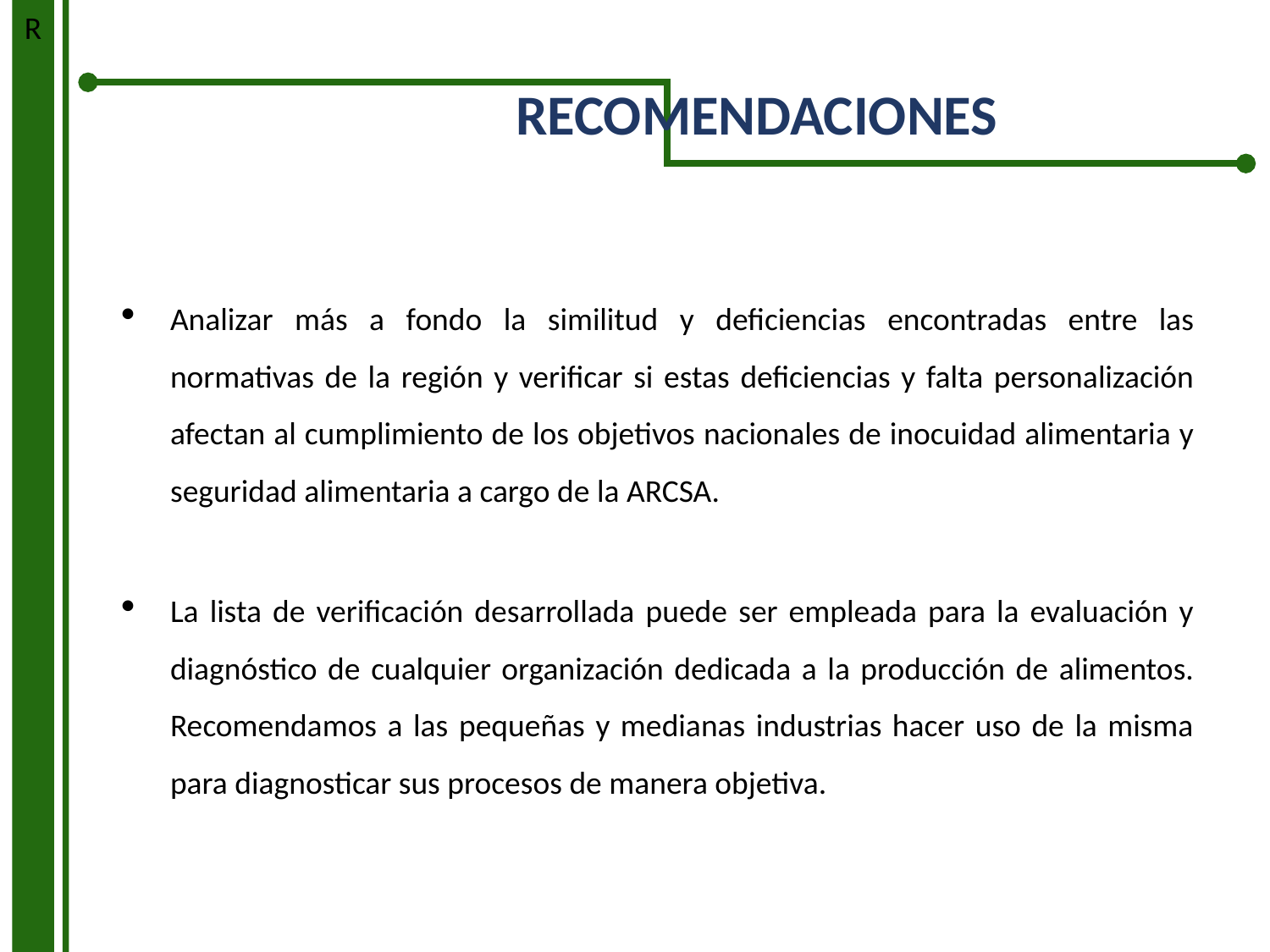

R
RECOMENDACIONES
Analizar más a fondo la similitud y deficiencias encontradas entre las normativas de la región y verificar si estas deficiencias y falta personalización afectan al cumplimiento de los objetivos nacionales de inocuidad alimentaria y seguridad alimentaria a cargo de la ARCSA.
La lista de verificación desarrollada puede ser empleada para la evaluación y diagnóstico de cualquier organización dedicada a la producción de alimentos. Recomendamos a las pequeñas y medianas industrias hacer uso de la misma para diagnosticar sus procesos de manera objetiva.